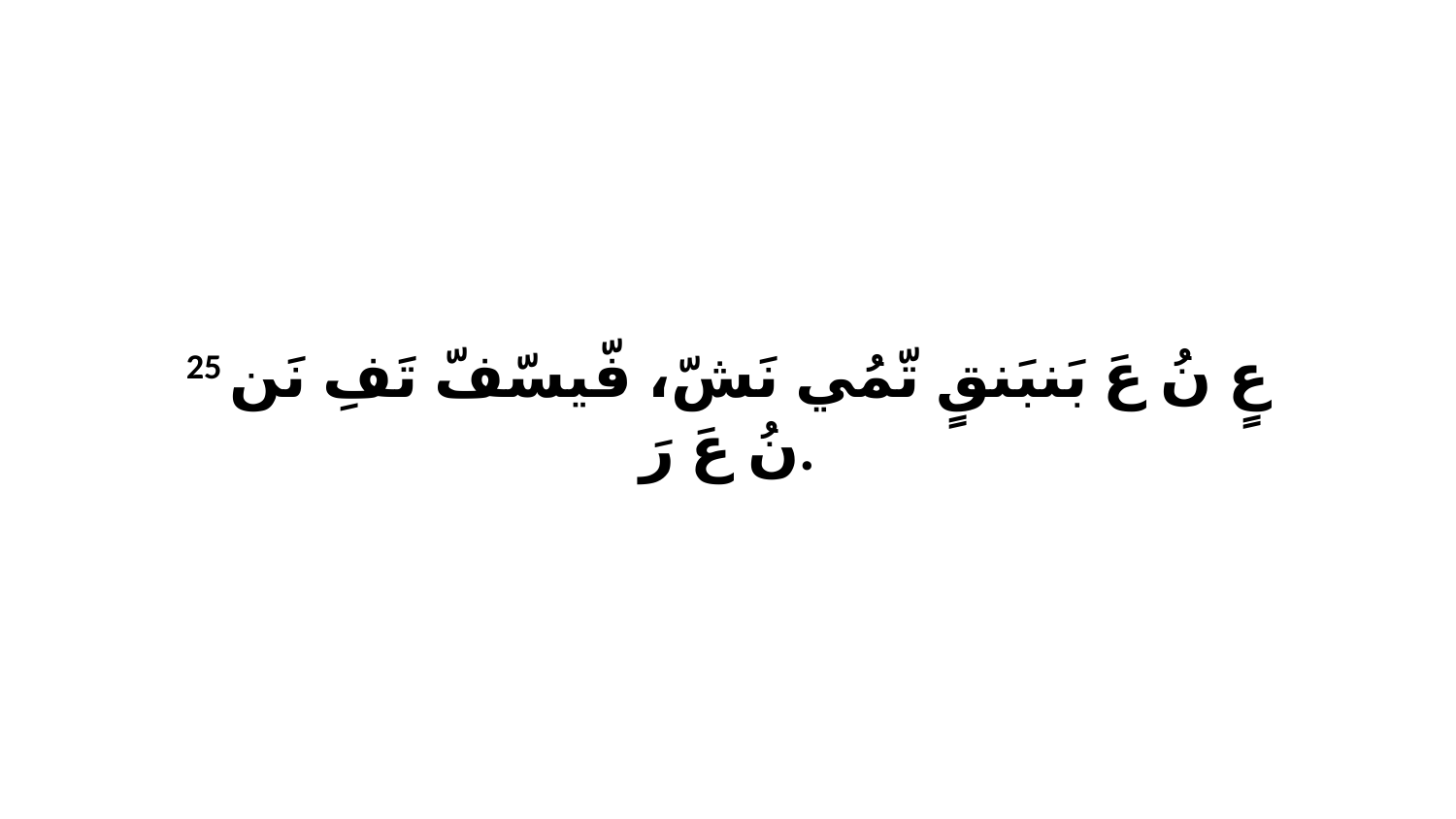

25 عٍ نُ عَ بَنبَنقٍ تّمُي نَشّ، فّيسّفّ تَفِ نَن نُ عَ رَ.